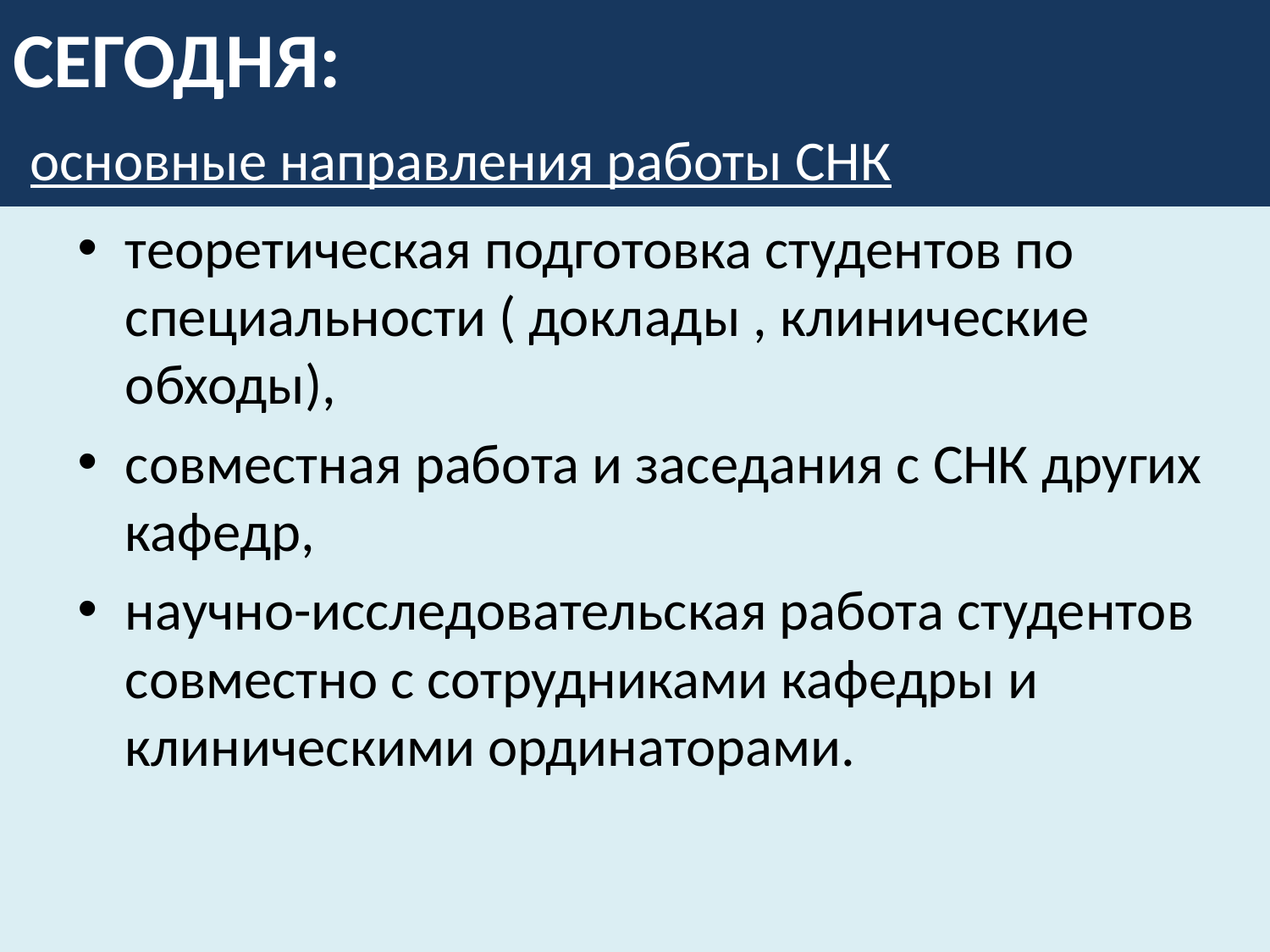

# СЕГОДНЯ: основные направления работы СНК
теоретическая подготовка студентов по специальности ( доклады , клинические обходы),
совместная работа и заседания с СНК других кафедр,
научно-исследовательская работа студентов совместно с сотрудниками кафедры и клиническими ординаторами.